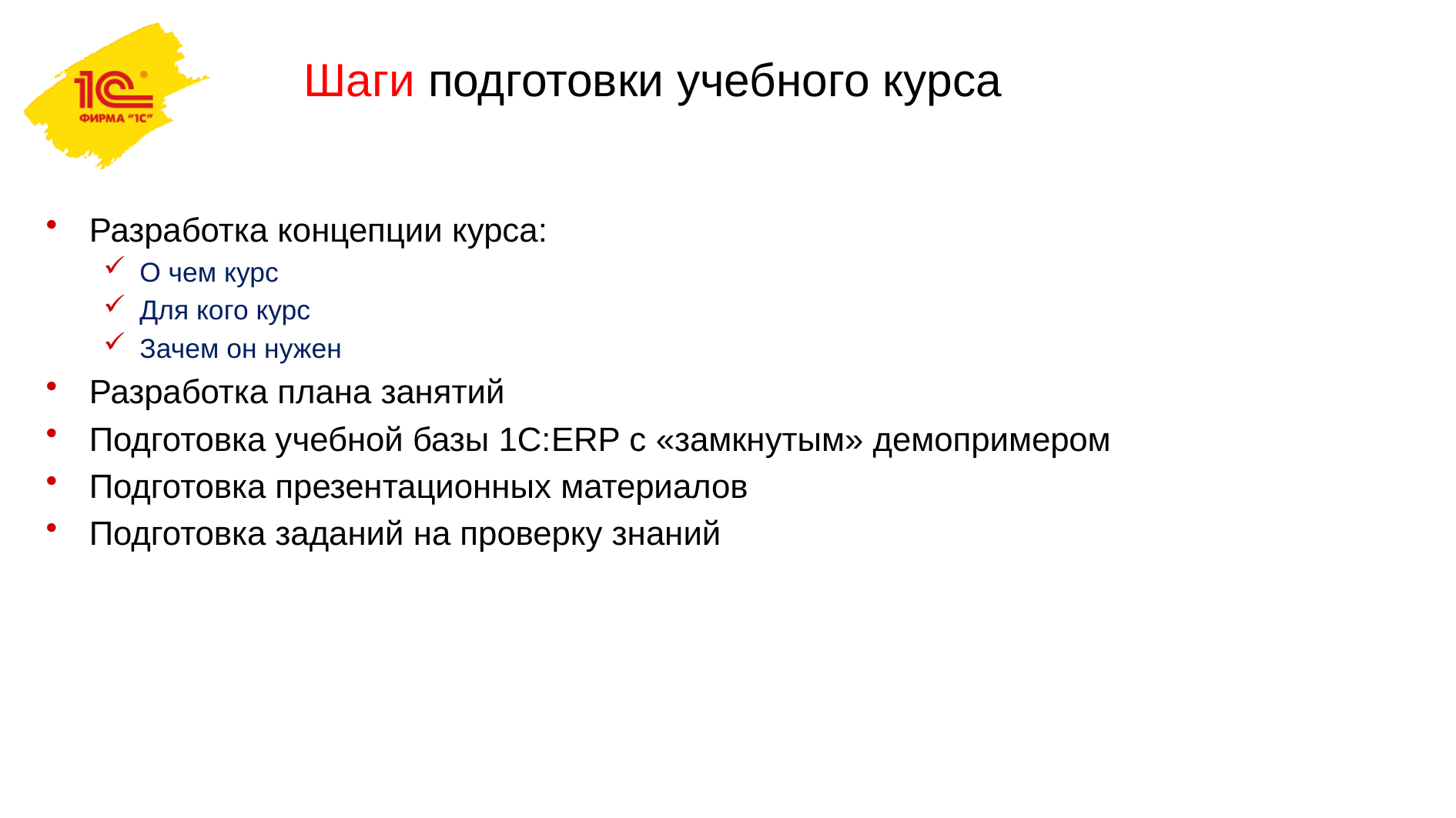

# Шаги подготовки учебного курса
Разработка концепции курса:
О чем курс
Для кого курс
Зачем он нужен
Разработка плана занятий
Подготовка учебной базы 1С:ERP c «замкнутым» демопримером
Подготовка презентационных материалов
Подготовка заданий на проверку знаний